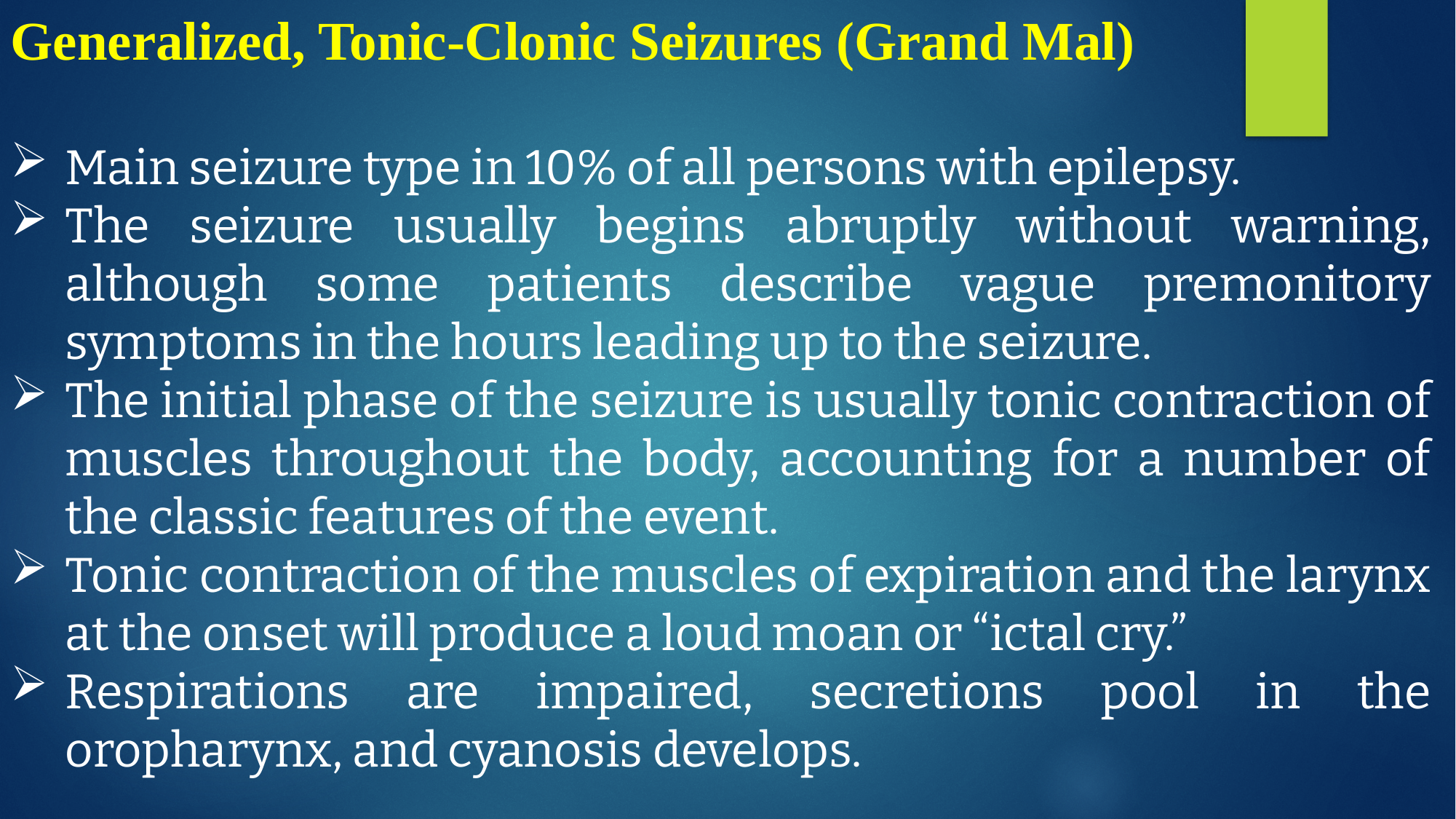

Generalized, Tonic-Clonic Seizures (Grand Mal)

Main seizure type in 10% of all persons with epilepsy.
The seizure usually begins abruptly without warning, although some patients describe vague premonitory symptoms in the hours leading up to the seizure.
The initial phase of the seizure is usually tonic contraction of muscles throughout the body, accounting for a number of the classic features of the event.
Tonic contraction of the muscles of expiration and the larynx at the onset will produce a loud moan or “ictal cry.”
Respirations are impaired, secretions pool in the oropharynx, and cyanosis develops.